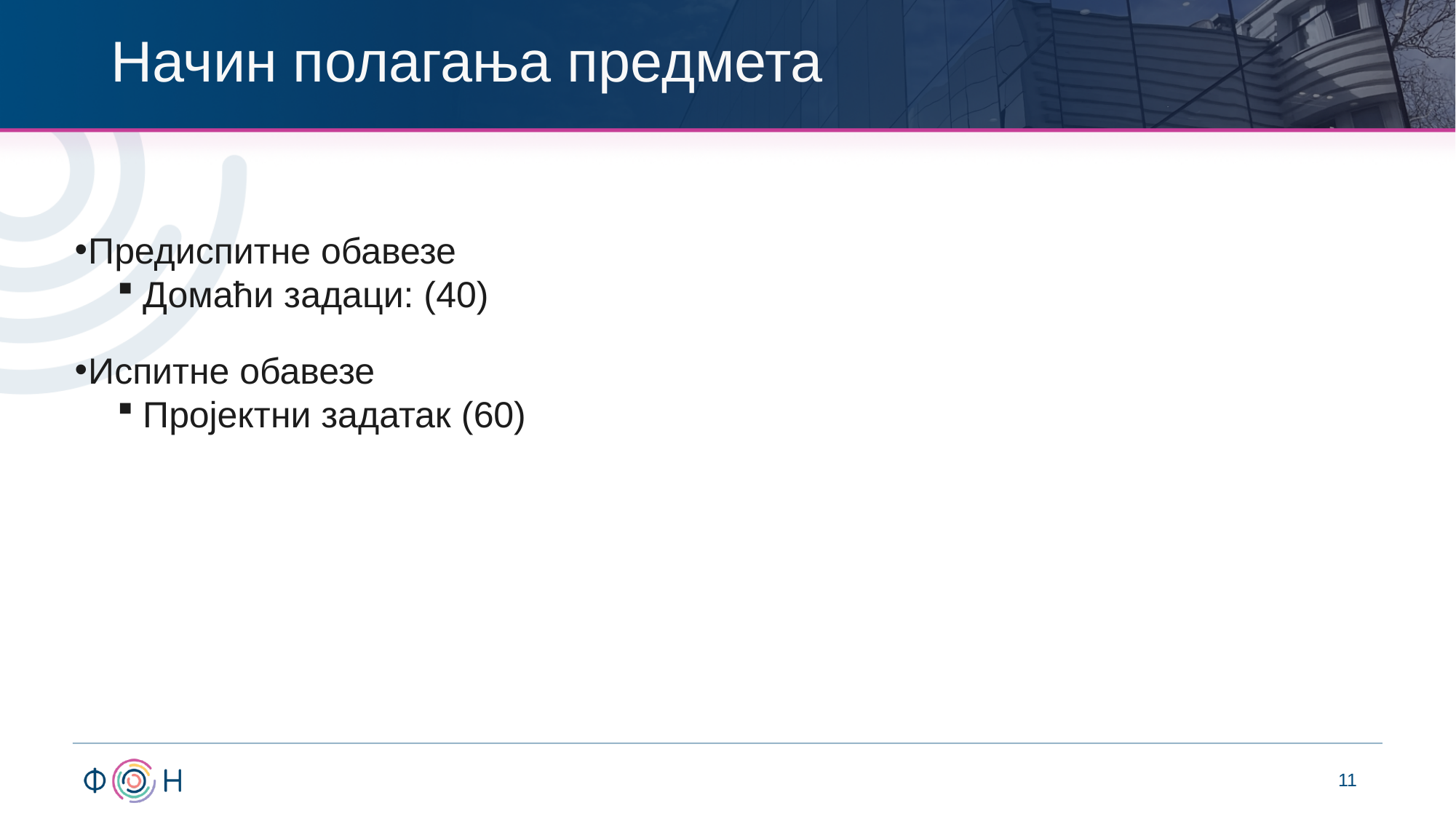

# Начин полагања предмета

Предиспитне обавезе
Домаћи задаци: (40)

Испитне обавезе
Пројектни задатак (60)

11